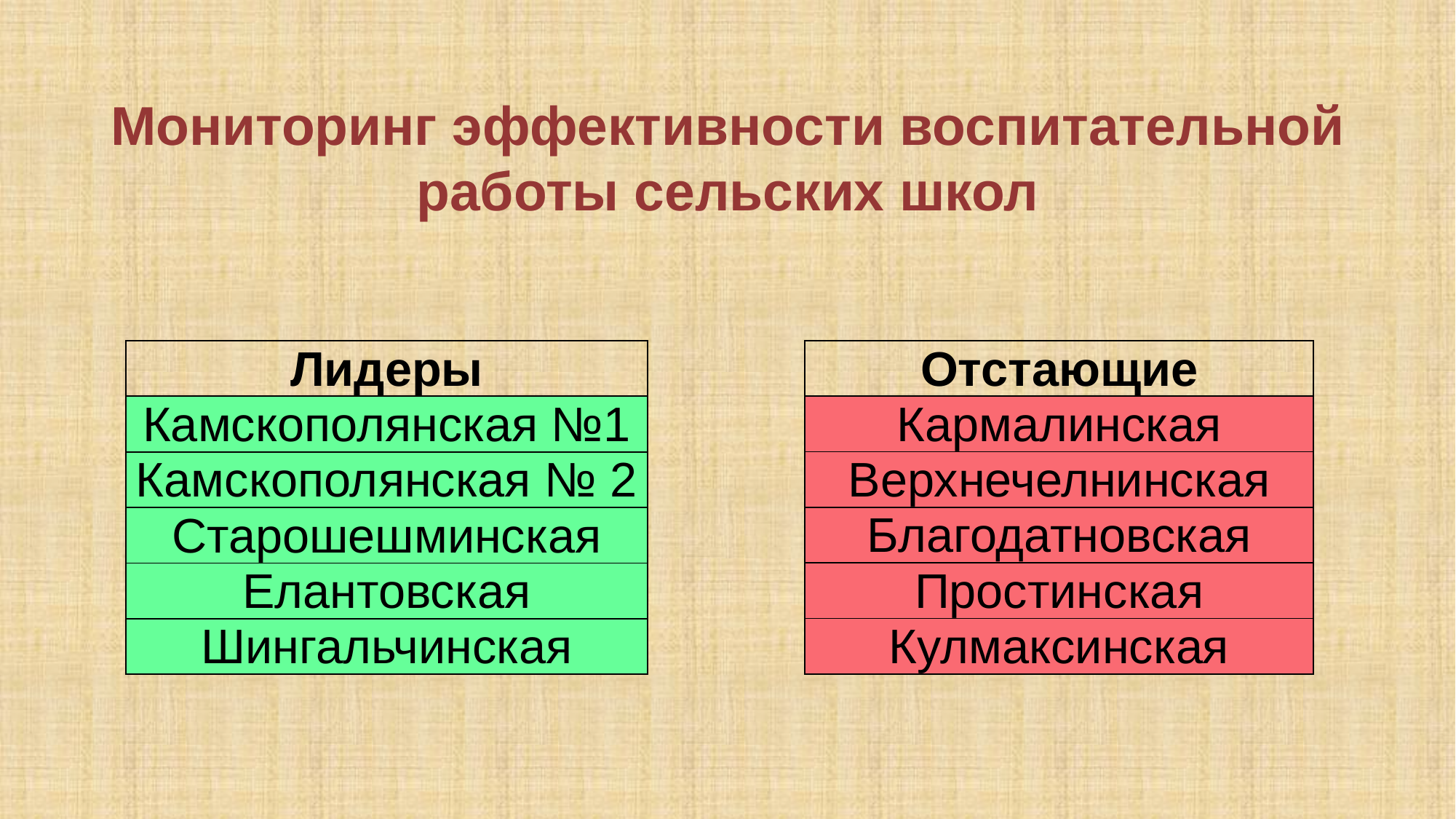

Мониторинг эффективности воспитательной работы сельских школ
| Лидеры |
| --- |
| Камскополянская №1 |
| Камскополянская № 2 |
| Старошешминская |
| Елантовская |
| Шингальчинская |
| Отстающие |
| --- |
| Кармалинская |
| Верхнечелнинская |
| Благодатновская |
| Простинская |
| Кулмаксинская |